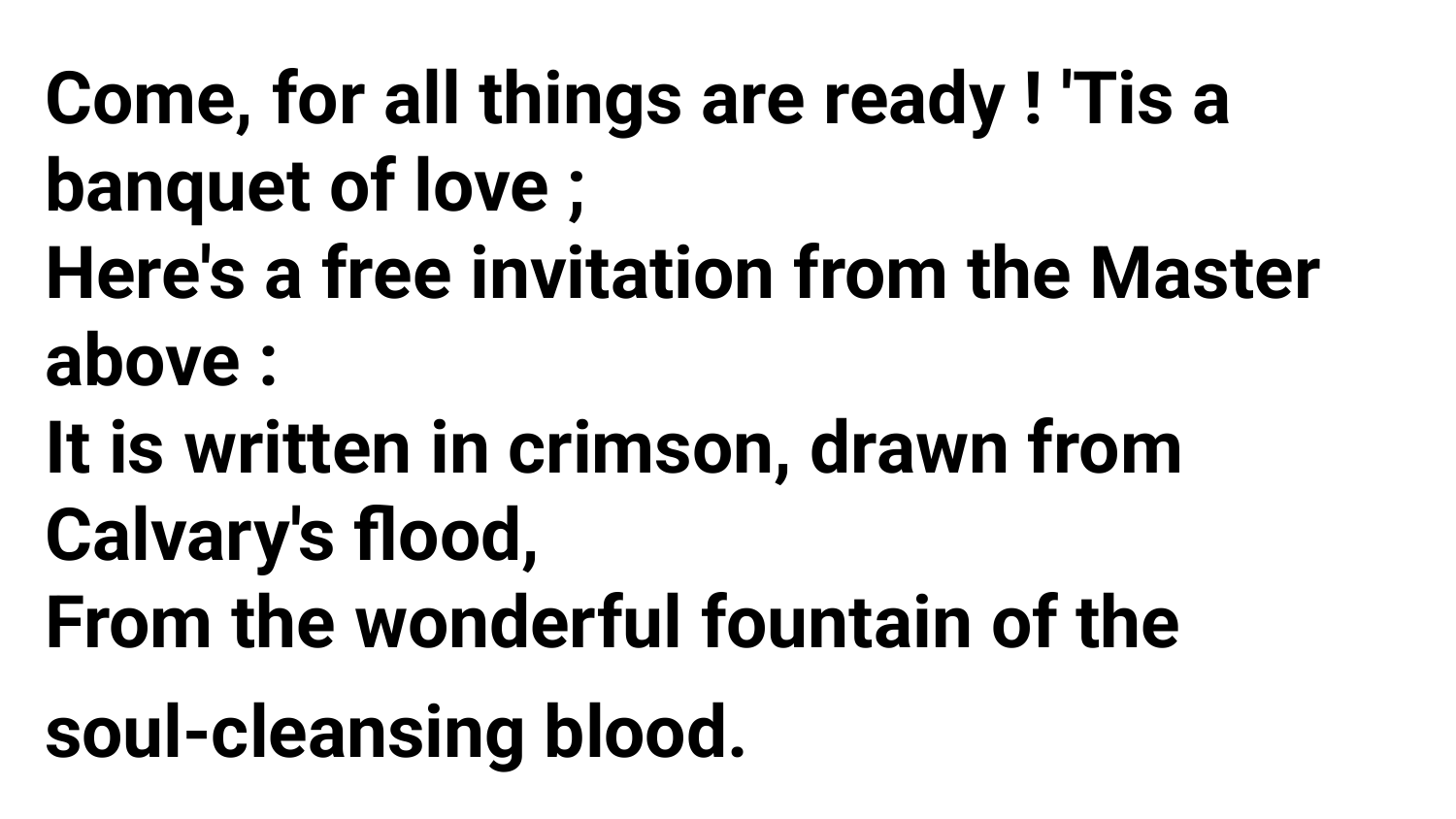

Come, for all things are ready ! 'Tis a banquet of love ;
Here's a free invitation from the Master above :
It is written in crimson, drawn from Calvary's flood,
From the wonderful fountain of the
soul-cleansing blood.